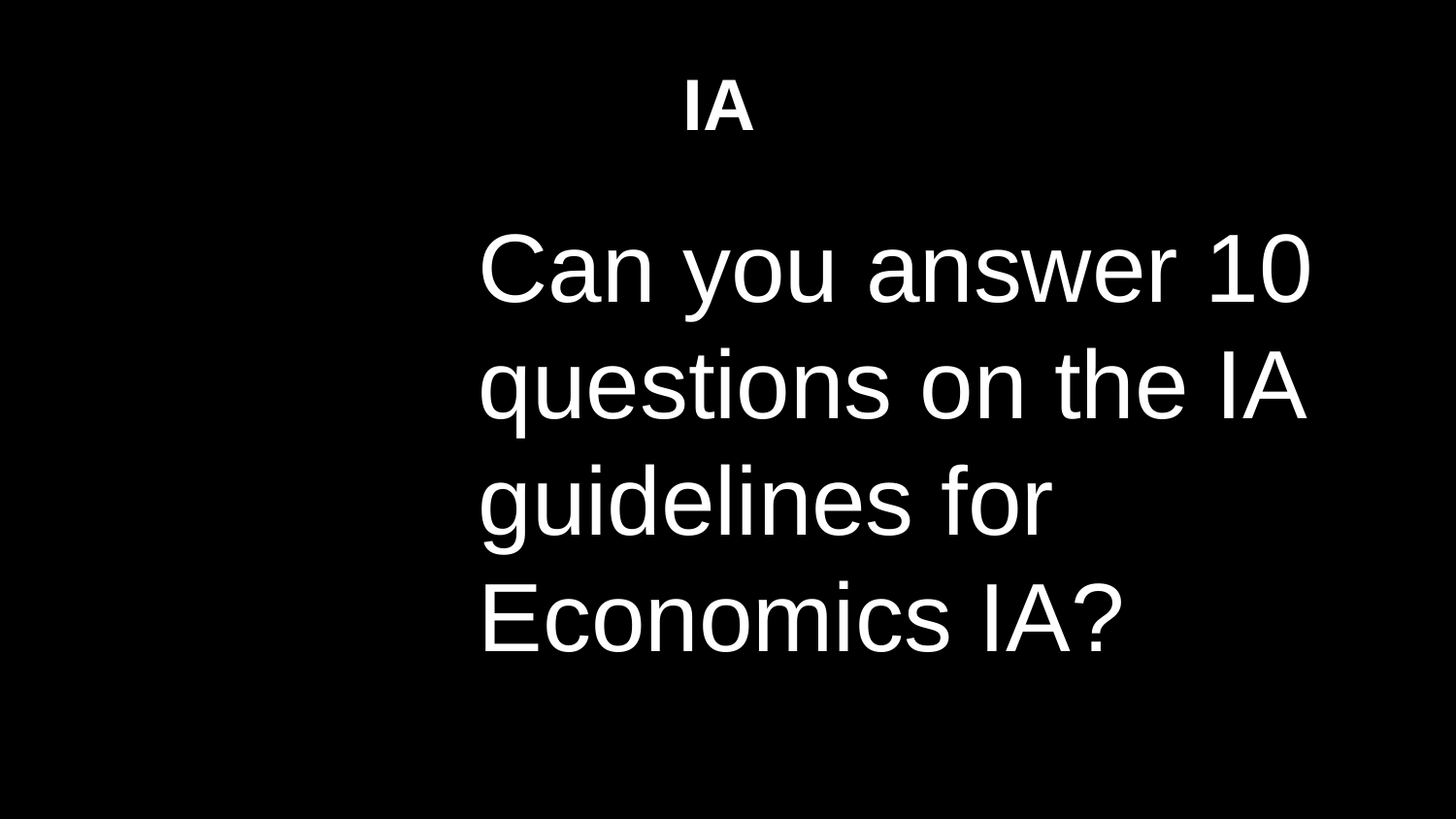

# IA
Can you answer 10 questions on the IA guidelines for Economics IA?